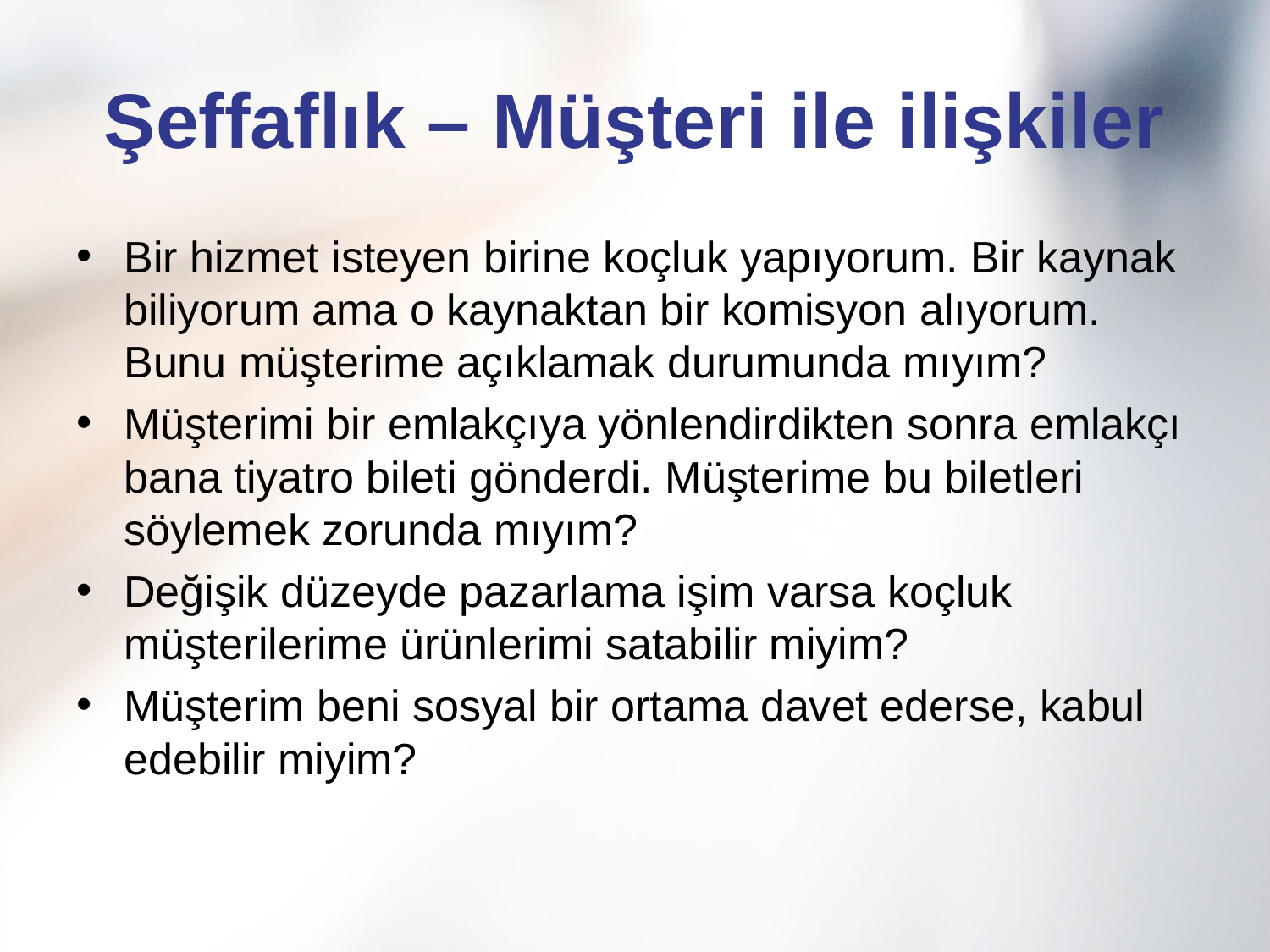

# Şeffaflık – Müşteri ile ilişkiler
Bir hizmet isteyen birine koçluk yapıyorum. Bir kaynak biliyorum ama o kaynaktan bir komisyon alıyorum. Bunu müşterime açıklamak durumunda mıyım?
Müşterimi bir emlakçıya yönlendirdikten sonra emlakçı bana tiyatro bileti gönderdi. Müşterime bu biletleri söylemek zorunda mıyım?
Değişik düzeyde pazarlama işim varsa koçluk müşterilerime ürünlerimi satabilir miyim?
Müşterim beni sosyal bir ortama davet ederse, kabul edebilir miyim?